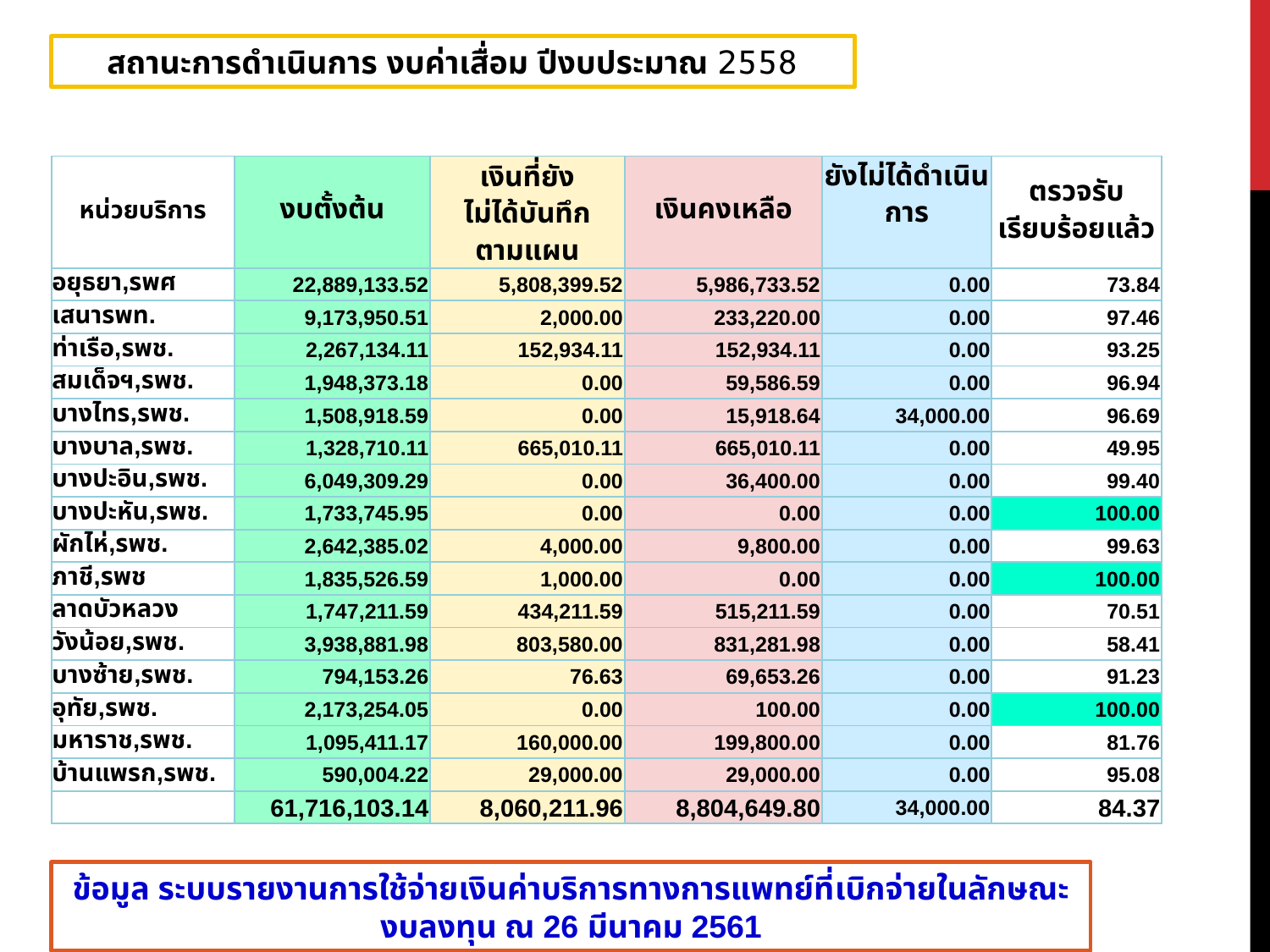

สถานะการดำเนินการ งบค่าเสื่อม ปีงบประมาณ 2558
| หน่วยบริการ | งบตั้งต้น | เงินที่ยัง ไม่ได้บันทึก ตามแผน | เงินคงเหลือ | ยังไม่ได้ดำเนินการ | ตรวจรับเรียบร้อยแล้ว |
| --- | --- | --- | --- | --- | --- |
| อยุธยา,รพศ | 22,889,133.52 | 5,808,399.52 | 5,986,733.52 | 0.00 | 73.84 |
| เสนารพท. | 9,173,950.51 | 2,000.00 | 233,220.00 | 0.00 | 97.46 |
| ท่าเรือ,รพช. | 2,267,134.11 | 152,934.11 | 152,934.11 | 0.00 | 93.25 |
| สมเด็จฯ,รพช. | 1,948,373.18 | 0.00 | 59,586.59 | 0.00 | 96.94 |
| บางไทร,รพช. | 1,508,918.59 | 0.00 | 15,918.64 | 34,000.00 | 96.69 |
| บางบาล,รพช. | 1,328,710.11 | 665,010.11 | 665,010.11 | 0.00 | 49.95 |
| บางปะอิน,รพช. | 6,049,309.29 | 0.00 | 36,400.00 | 0.00 | 99.40 |
| บางปะหัน,รพช. | 1,733,745.95 | 0.00 | 0.00 | 0.00 | 100.00 |
| ผักไห่,รพช. | 2,642,385.02 | 4,000.00 | 9,800.00 | 0.00 | 99.63 |
| ภาชี,รพช | 1,835,526.59 | 1,000.00 | 0.00 | 0.00 | 100.00 |
| ลาดบัวหลวง | 1,747,211.59 | 434,211.59 | 515,211.59 | 0.00 | 70.51 |
| วังน้อย,รพช. | 3,938,881.98 | 803,580.00 | 831,281.98 | 0.00 | 58.41 |
| บางซ้าย,รพช. | 794,153.26 | 76.63 | 69,653.26 | 0.00 | 91.23 |
| อุทัย,รพช. | 2,173,254.05 | 0.00 | 100.00 | 0.00 | 100.00 |
| มหาราช,รพช. | 1,095,411.17 | 160,000.00 | 199,800.00 | 0.00 | 81.76 |
| บ้านแพรก,รพช. | 590,004.22 | 29,000.00 | 29,000.00 | 0.00 | 95.08 |
|  | 61,716,103.14 | 8,060,211.96 | 8,804,649.80 | 34,000.00 | 84.37 |
ข้อมูล ระบบรายงานการใช้จ่ายเงินค่าบริการทางการแพทย์ที่เบิกจ่ายในลักษณะงบลงทุน ณ 26 มีนาคม 2561